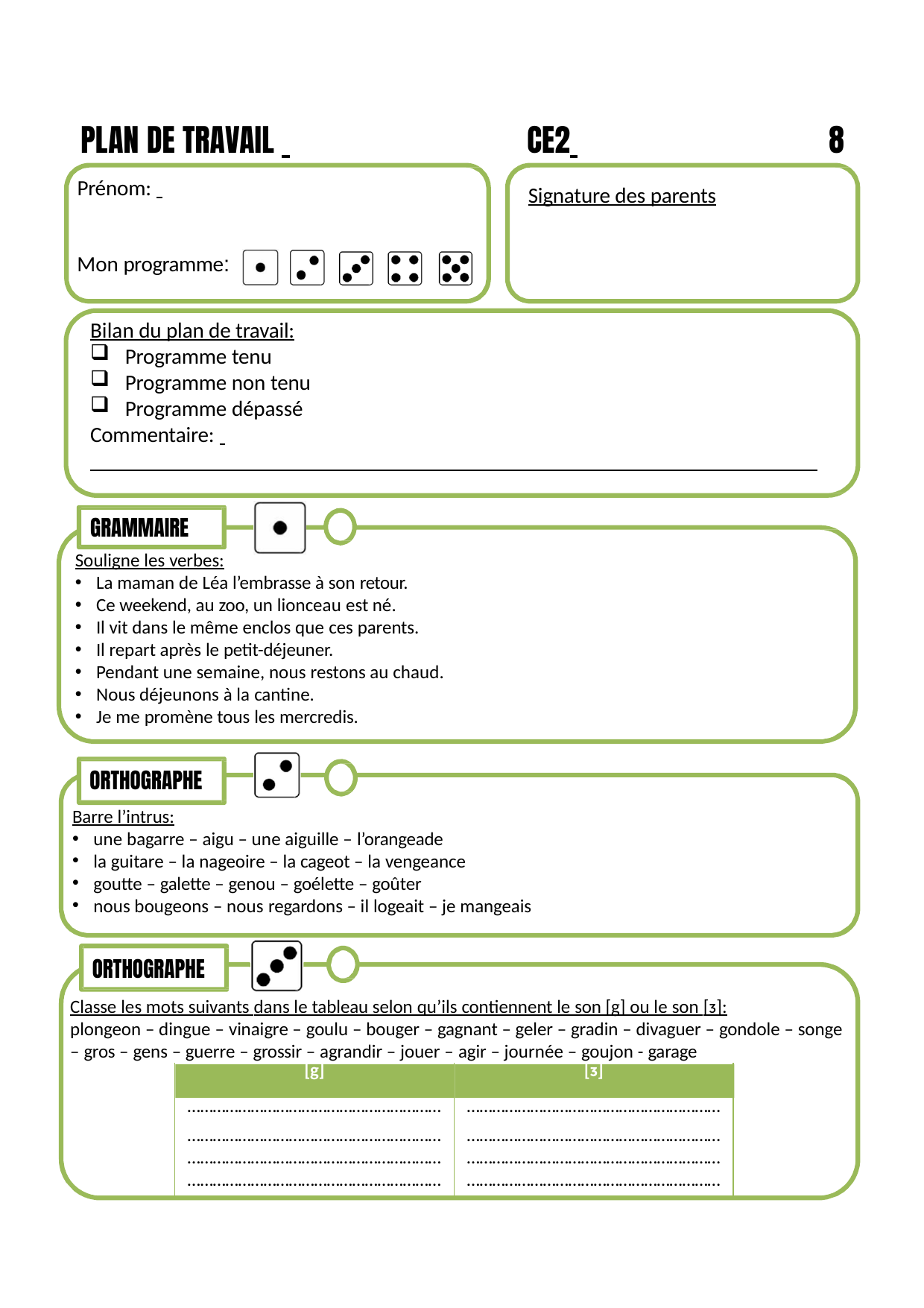

PLAN DE TRAVAIL  	CE2 	8

Prénom:
Signature des parents

Mon programme:

Bilan du plan de travail:
Programme tenu
Programme non tenu
Programme dépassé
Commentaire:

GRAMMAIRE
Souligne les verbes:
La maman de Léa l’embrasse à son retour.
Ce weekend, au zoo, un lionceau est né.
Il vit dans le même enclos que ces parents.
Il repart après le petit-déjeuner.
Pendant une semaine, nous restons au chaud.
Nous déjeunons à la cantine.
Je me promène tous les mercredis.

ORTHOGRAPHE
Barre l’intrus:
une bagarre – aigu – une aiguille – l’orangeade
la guitare – la nageoire – la cageot – la vengeance
goutte – galette – genou – goélette – goûter
nous bougeons – nous regardons – il logeait – je mangeais

ORTHOGRAPHE
Classe les mots suivants dans le tableau selon qu’ils contiennent le son [g] ou le son [ᴣ]:
plongeon – dingue – vinaigre – goulu – bouger – gagnant – geler – gradin – divaguer – gondole – songe
– gros – gens – guerre – grossir – agrandir – jouer – agir – journée – goujon - garage

| [g] | [ᴣ] |
| --- | --- |
| …………………………………………………… | …………………………………………………… |
| …………………………………………………… | …………………………………………………… |
| …………………………………………………… | …………………………………………………… |
| …………………………………………………… | …………………………………………………… |